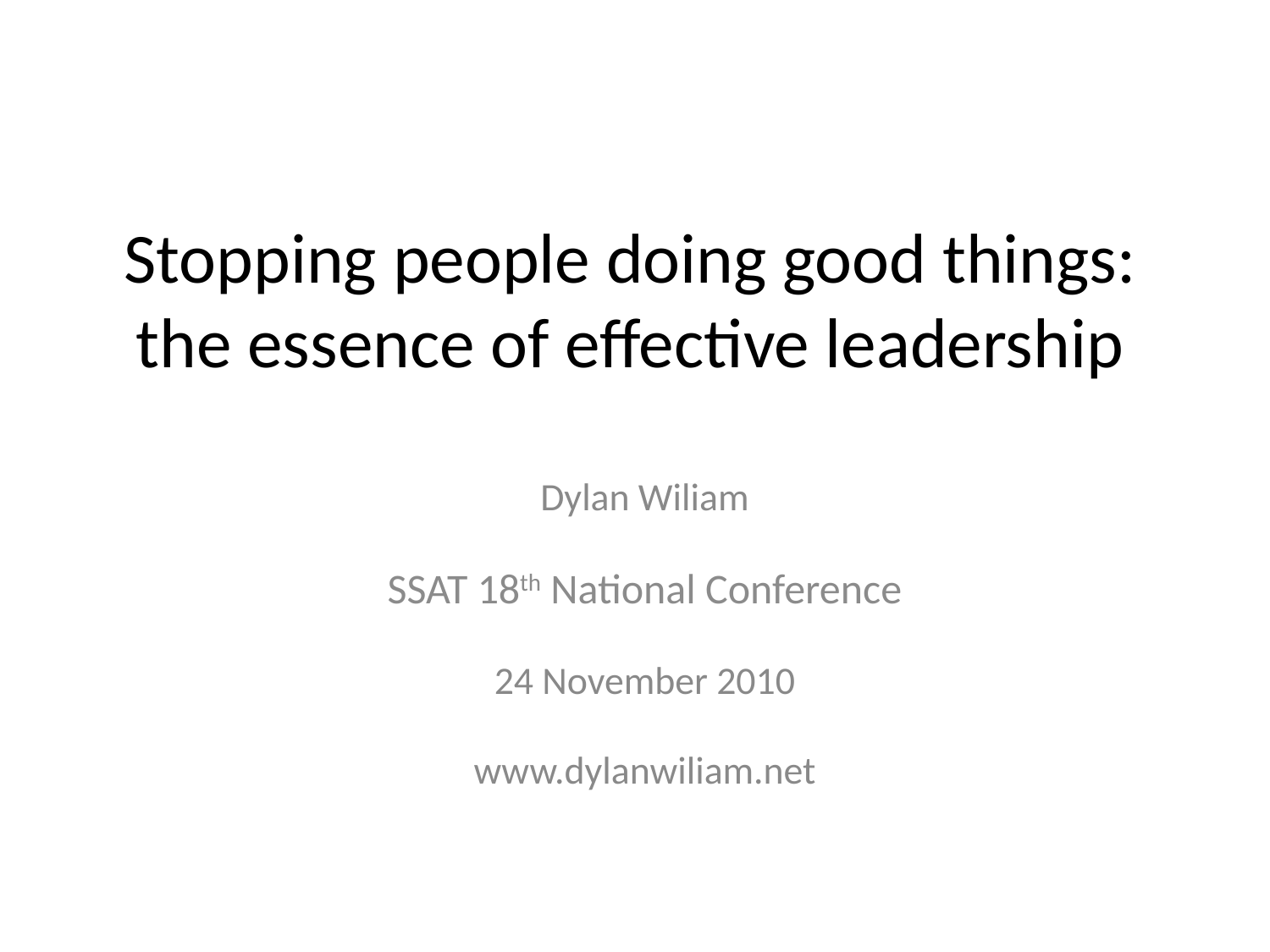

# Stopping people doing good things: the essence of effective leadership
Dylan Wiliam

SSAT 18th National Conference

24 November 2010

www.dylanwiliam.net